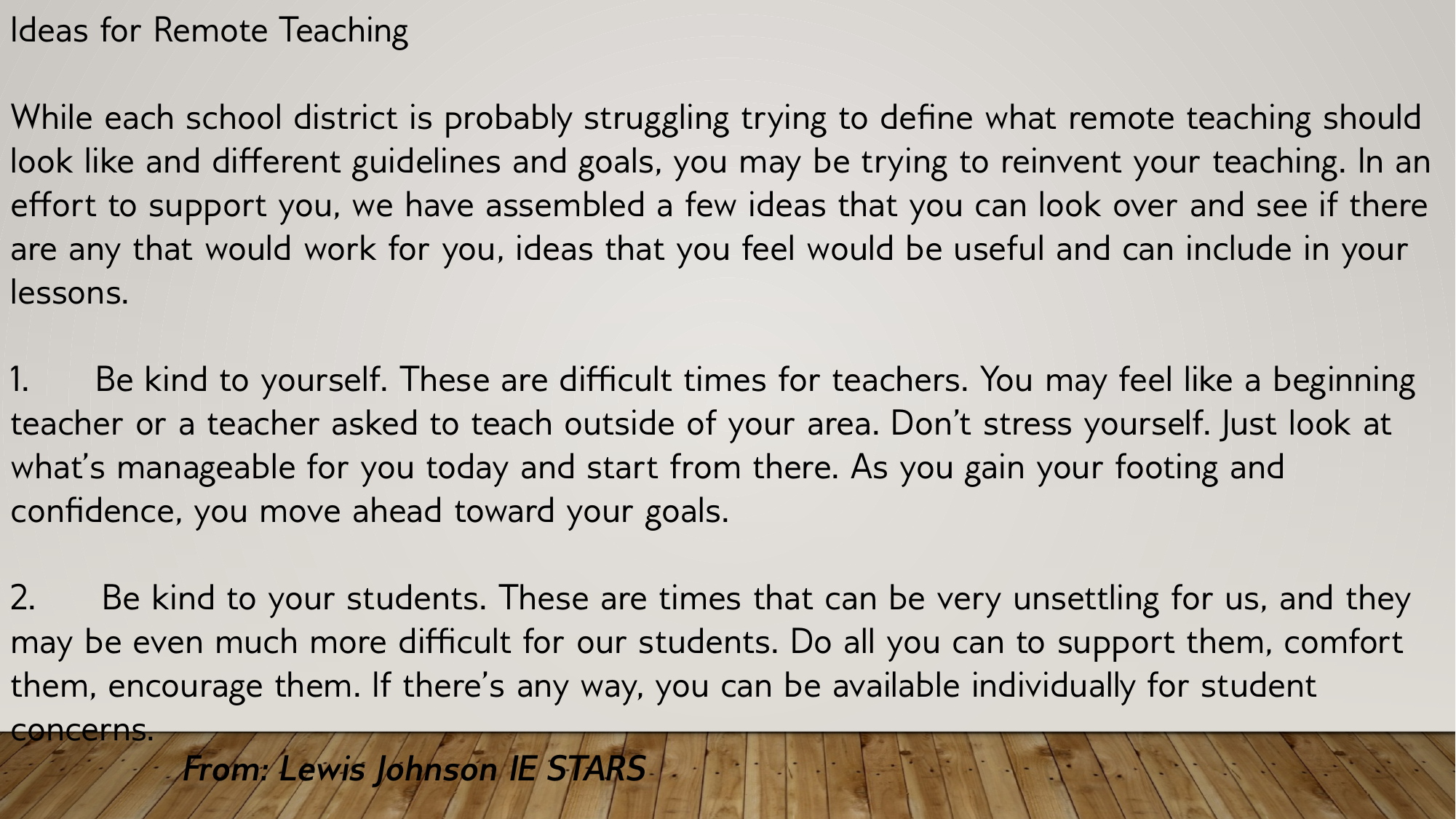

Ideas for Remote Teaching

While each school district is probably struggling trying to define what remote teaching should look like and different guidelines and goals, you may be trying to reinvent your teaching. In an effort to support you, we have assembled a few ideas that you can look over and see if there are any that would work for you, ideas that you feel would be useful and can include in your lessons.

1.      Be kind to yourself. These are difficult times for teachers. You may feel like a beginning teacher or a teacher asked to teach outside of your area. Don’t stress yourself. Just look at what’s manageable for you today and start from there. As you gain your footing and confidence, you move ahead toward your goals.

2.      Be kind to your students. These are times that can be very unsettling for us, and they may be even much more difficult for our students. Do all you can to support them, comfort them, encourage them. If there’s any way, you can be available individually for student concerns.
From: Lewis Johnson IE STARS